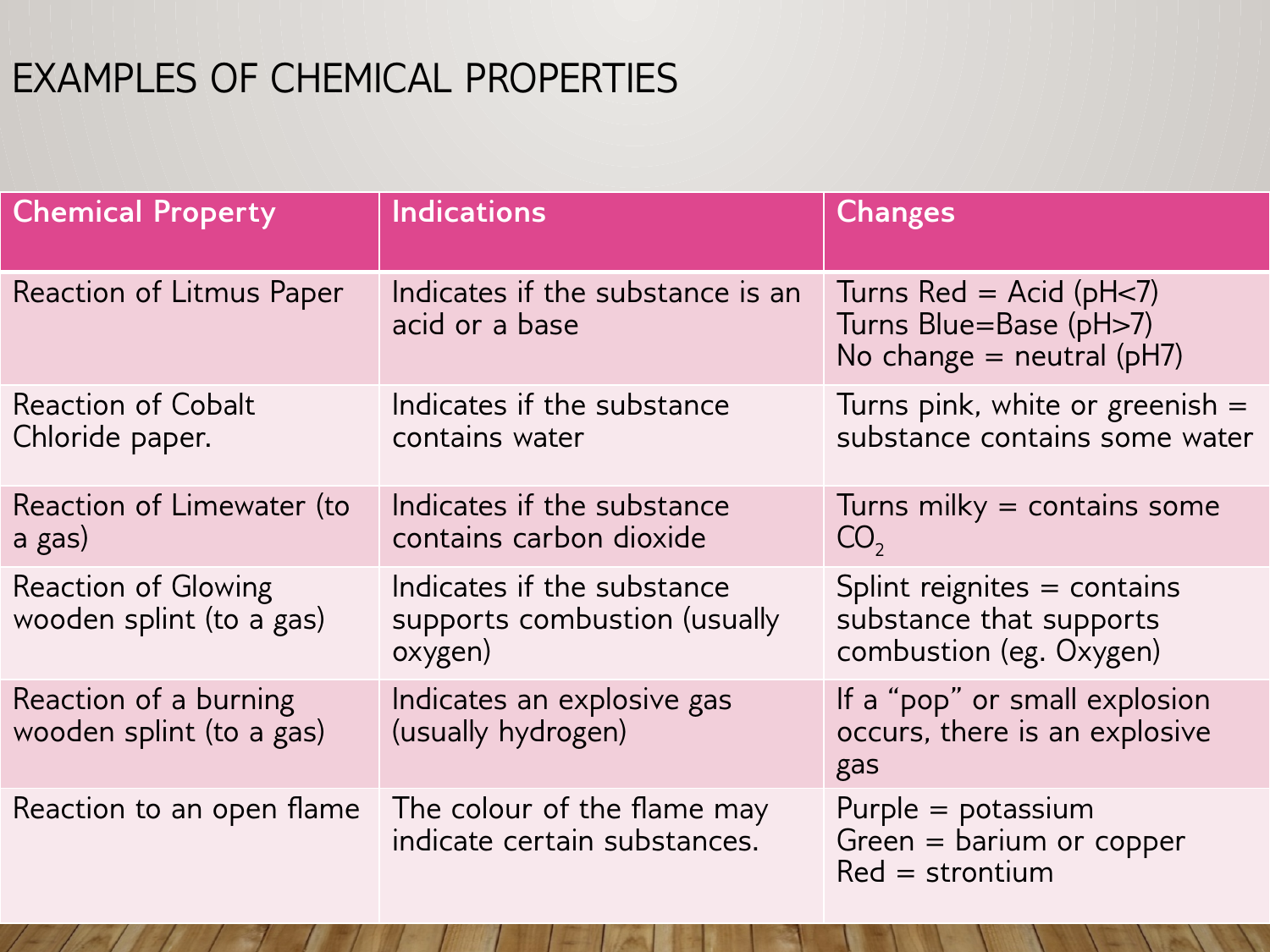

# Examples of chemical Properties
| Chemical Property | Indications | Changes |
| --- | --- | --- |
| Reaction of Litmus Paper | Indicates if the substance is an acid or a base | Turns Red = Acid (pH<7) Turns Blue=Base (pH>7) No change = neutral (pH7) |
| Reaction of Cobalt Chloride paper. | Indicates if the substance contains water | Turns pink, white or greenish = substance contains some water |
| Reaction of Limewater (to a gas) | Indicates if the substance contains carbon dioxide | Turns milky = contains some CO2 |
| Reaction of Glowing wooden splint (to a gas) | Indicates if the substance supports combustion (usually oxygen) | Splint reignites = contains substance that supports combustion (eg. Oxygen) |
| Reaction of a burning wooden splint (to a gas) | Indicates an explosive gas (usually hydrogen) | If a “pop” or small explosion occurs, there is an explosive gas |
| Reaction to an open flame | The colour of the flame may indicate certain substances. | Purple = potassium Green = barium or copper Red = strontium |